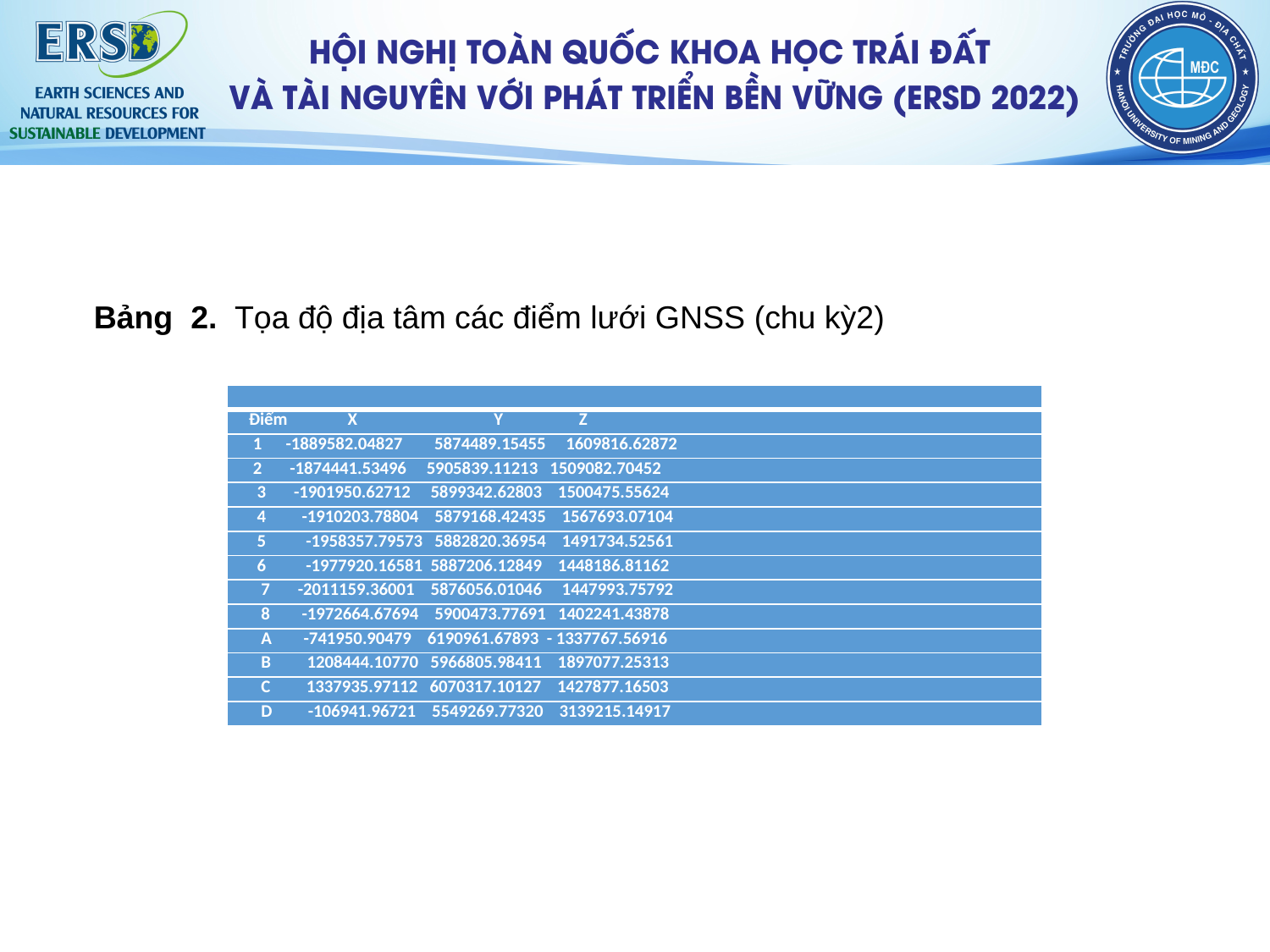

Bảng  2.  Tọa độ địa tâm các điểm lưới GNSS (chu kỳ2)
|  |
| --- |
| Điểm X Y Z |
| 1 -1889582.04827 5874489.15455 1609816.62872 |
| 2 -1874441.53496 5905839.11213 1509082.70452 |
| 3 -1901950.62712 5899342.62803 1500475.55624 |
| 4 -1910203.78804 5879168.42435 1567693.07104 |
| 5 -1958357.79573 5882820.36954 1491734.52561 |
| 6 -1977920.16581 5887206.12849 1448186.81162 |
| 7 -2011159.36001 5876056.01046 1447993.75792 |
| 8 -1972664.67694 5900473.77691 1402241.43878 |
| A -741950.90479 6190961.67893 - 1337767.56916 |
| B 1208444.10770 5966805.98411 1897077.25313 |
| C 1337935.97112 6070317.10127 1427877.16503 |
| D -106941.96721 5549269.77320 3139215.14917 |